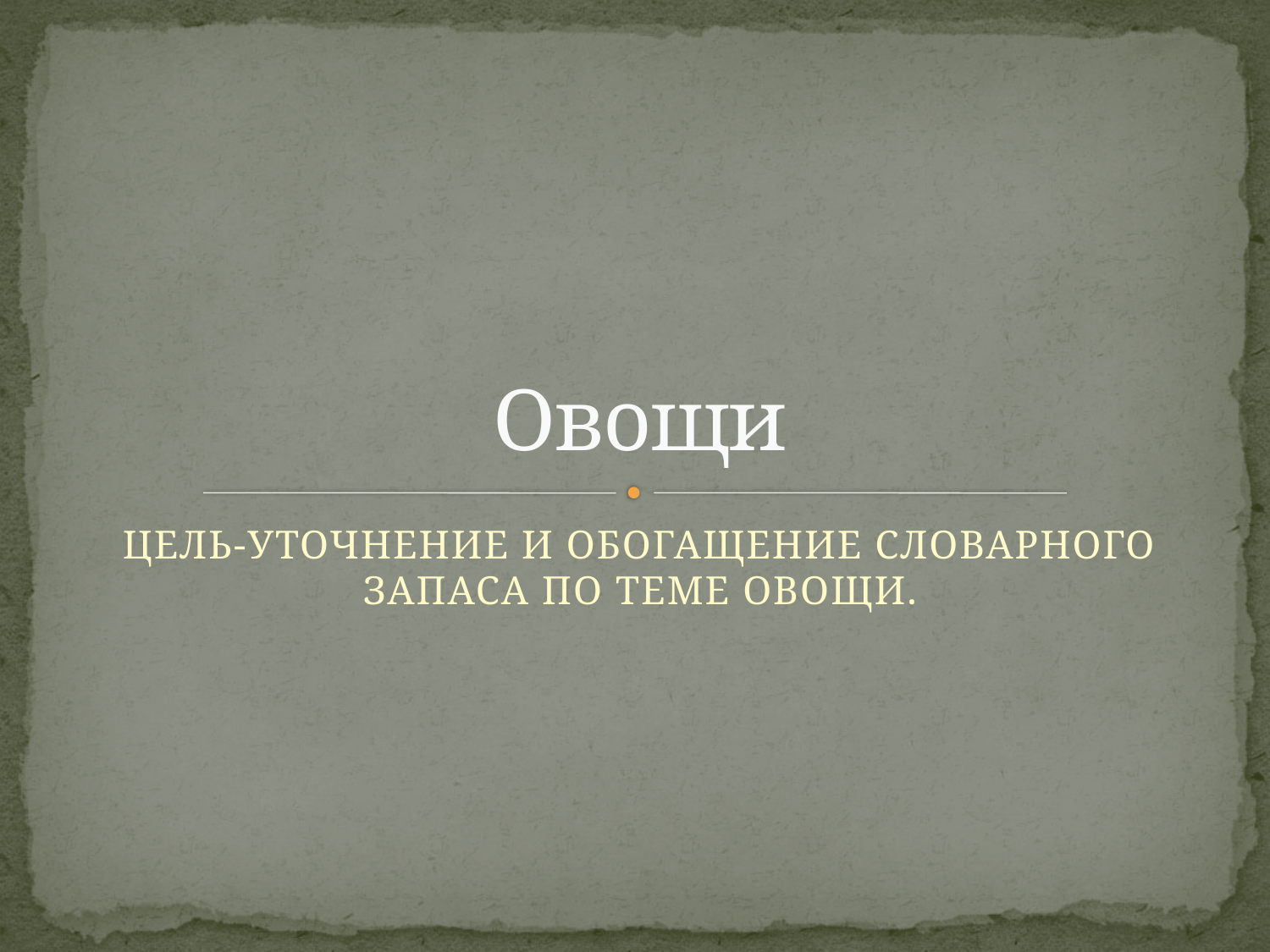

# Овощи
ЦЕЛЬ-УТОЧНЕНИЕ И ОБОГАЩЕНИЕ СЛОВАРНОГО ЗАПАСА ПО ТЕМЕ ОВОЩИ.